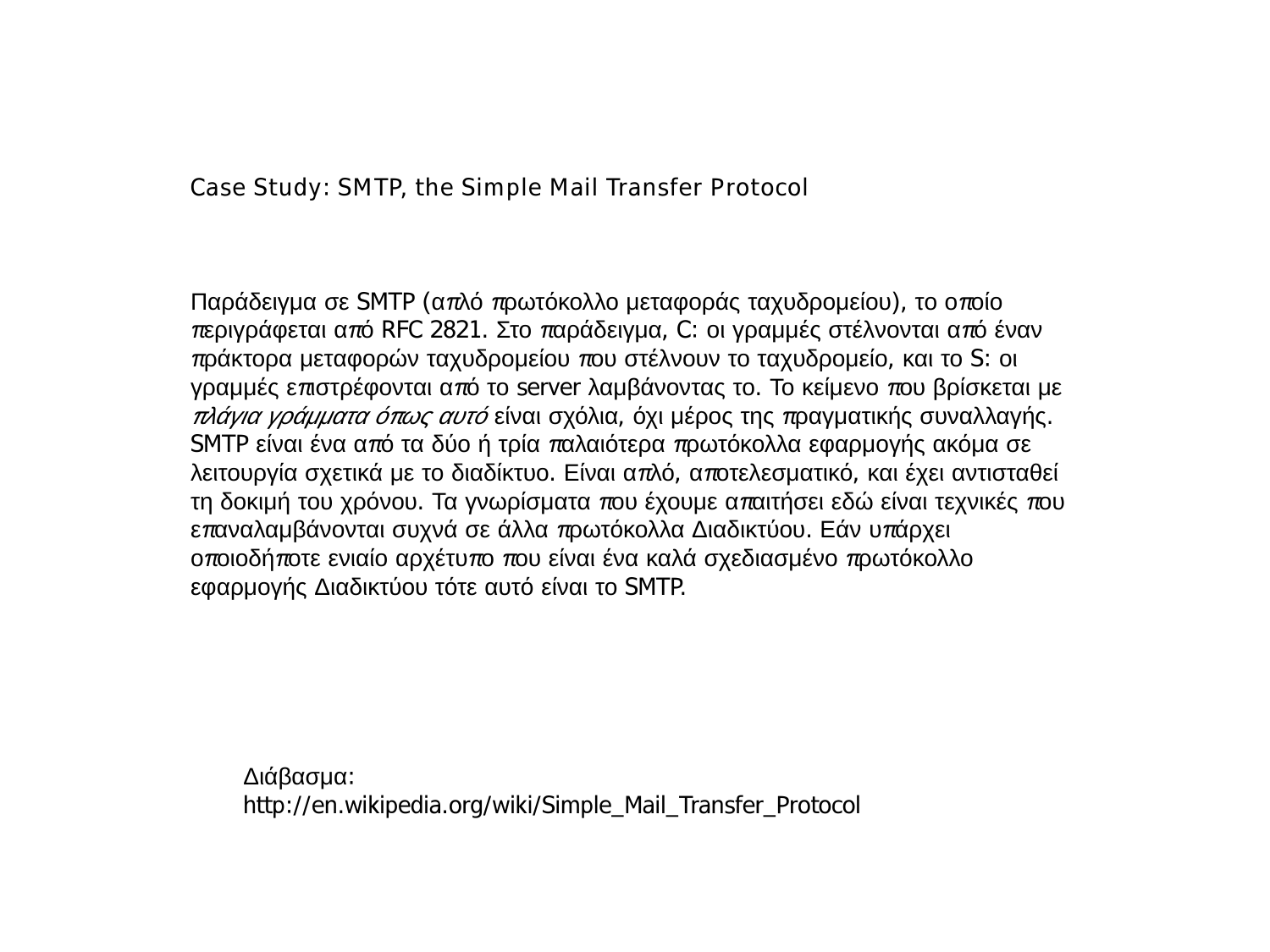

Case Study: SMTP, the Simple Mail Transfer Protocol

Παράδειγμα σε SMTP (απλό πρωτόκολλο μεταφοράς ταχυδρομείου), το οποίο περιγράφεται από RFC 2821. Στο παράδειγμα, C: οι γραμμές στέλνονται από έναν πράκτορα μεταφορών ταχυδρομείου που στέλνουν το ταχυδρομείο, και το S: οι γραμμές επιστρέφονται από το server λαμβάνοντας το. Το κείμενο που βρίσκεται με πλάγια γράμματα όπως αυτό είναι σχόλια, όχι μέρος της πραγματικής συναλλαγής.
SMTP είναι ένα από τα δύο ή τρία παλαιότερα πρωτόκολλα εφαρμογής ακόμα σε λειτουργία σχετικά με το διαδίκτυο. Είναι απλό, αποτελεσματικό, και έχει αντισταθεί τη δοκιμή του χρόνου. Τα γνωρίσματα που έχουμε απαιτήσει εδώ είναι τεχνικές που επαναλαμβάνονται συχνά σε άλλα πρωτόκολλα Διαδικτύου. Εάν υπάρχει οποιοδήποτε ενιαίο αρχέτυπο που είναι ένα καλά σχεδιασμένο πρωτόκολλο εφαρμογής Διαδικτύου τότε αυτό είναι το SMTP.

Διάβασμα: http://en.wikipedia.org/wiki/Simple_Mail_Transfer_Protocol